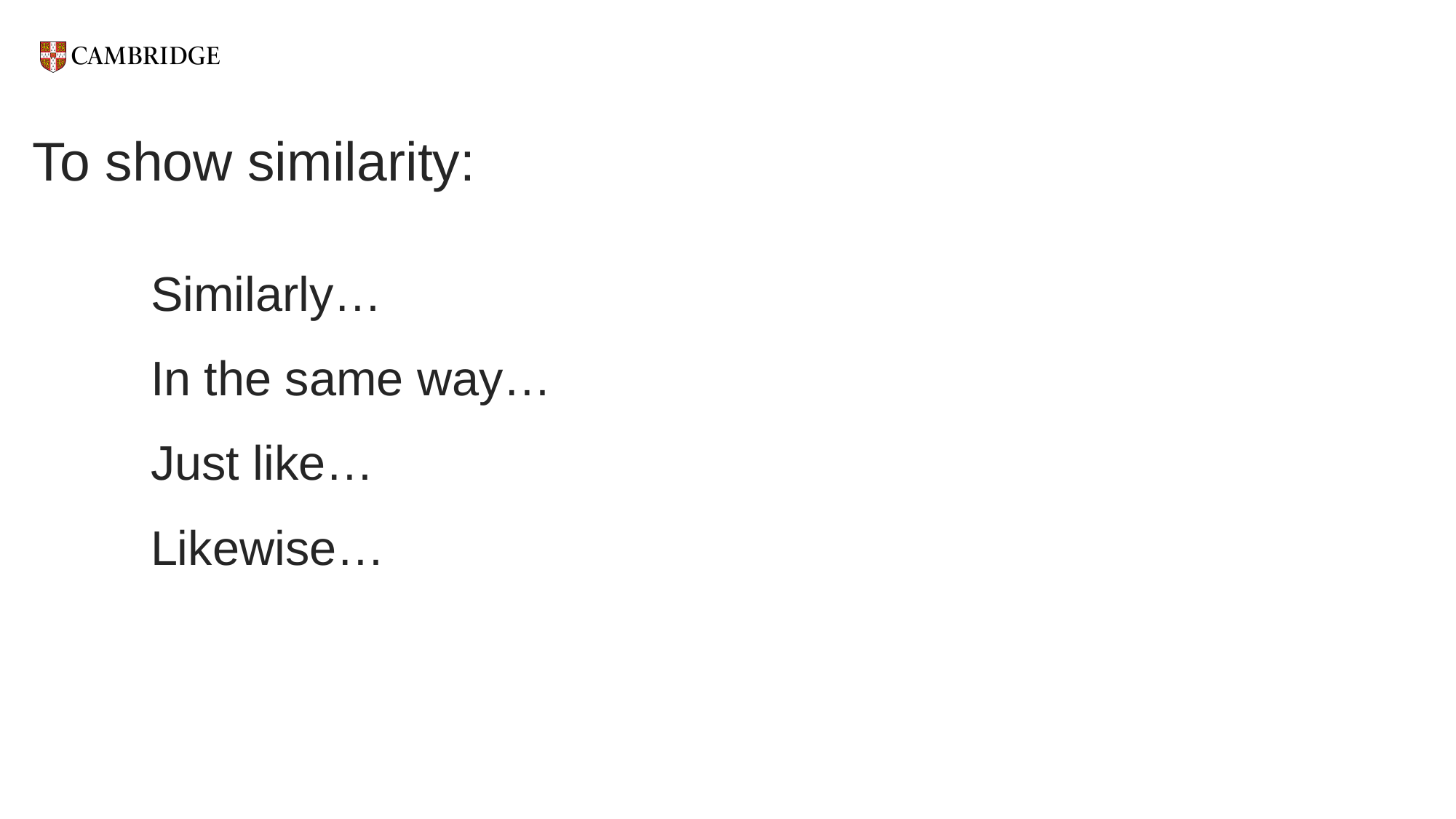

# To show similarity:
Similarly…
In the same way…
Just like…
Likewise…